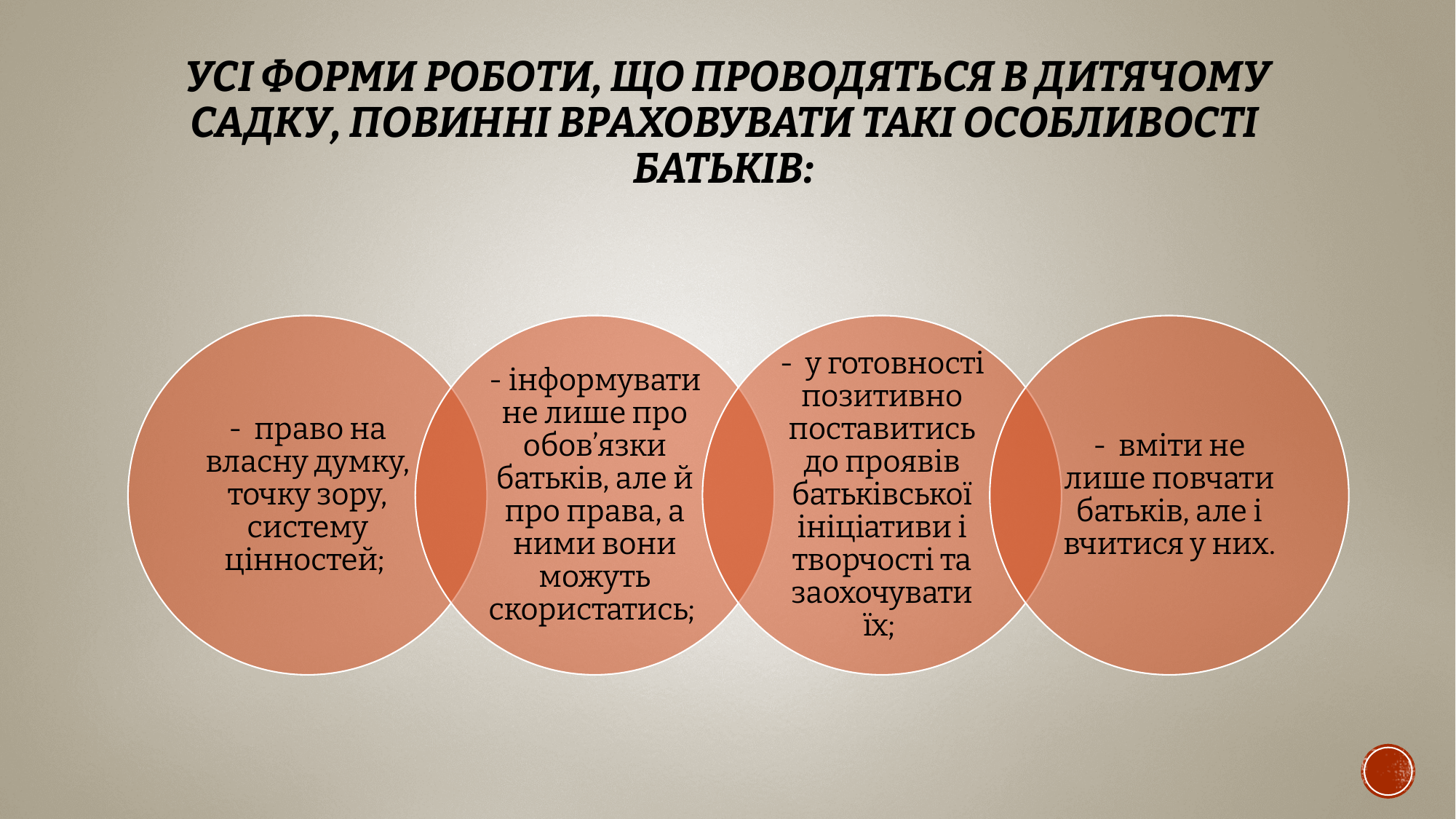

# Усі форми роботи, що проводяться в дитячому садку, повинні враховувати такі особливості  батьків:
-  право на власну думку, точку зору, систему цінностей;
- інформувати не лише про обов’язки батьків, але й про права, а ними вони можуть скористатись;
-  у готовності позитивно поставитись до проявів батьківської ініціативи і творчості та заохочувати їх;
-  вміти не лише повчати батьків, але і вчитися у них.